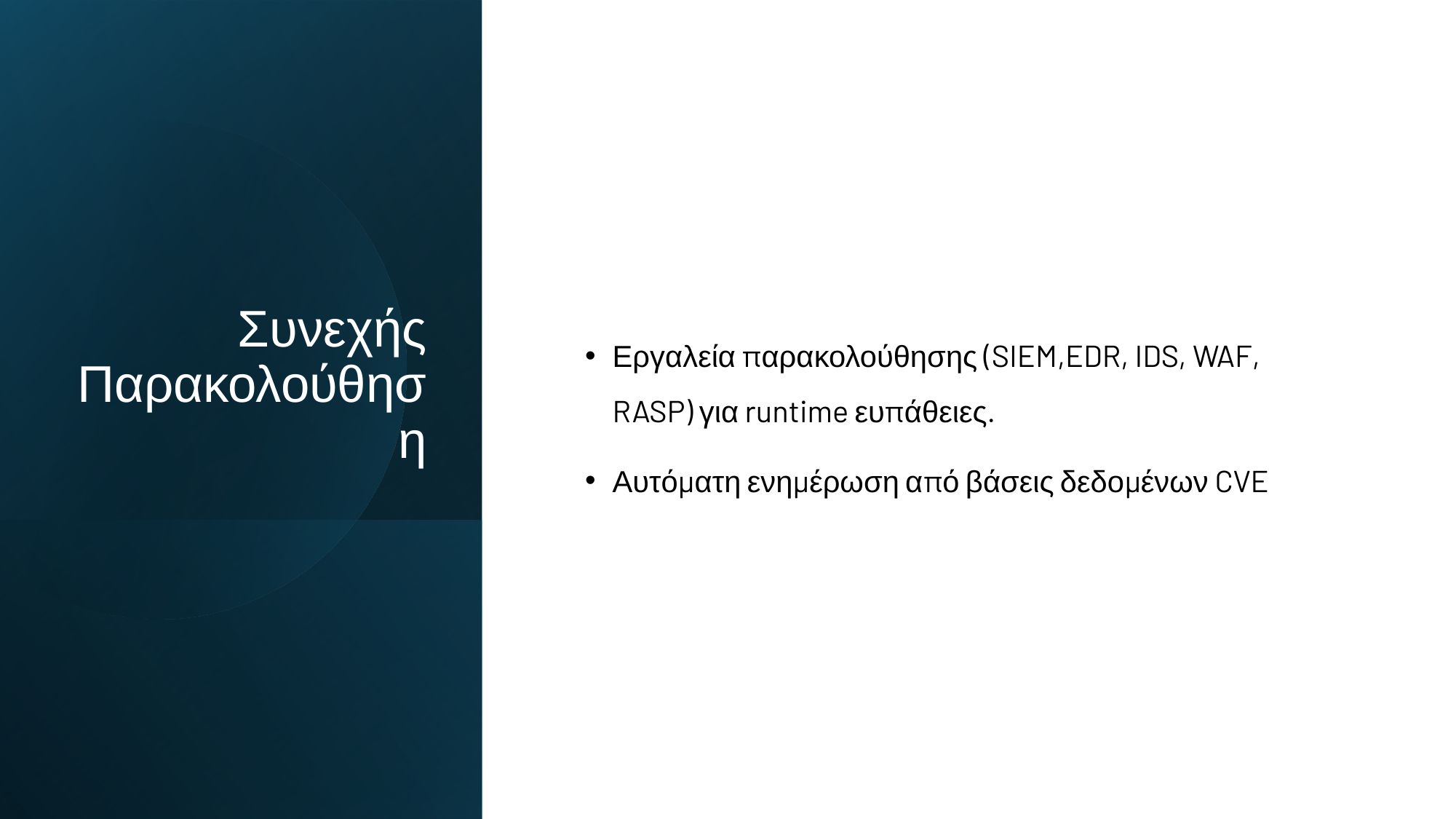

# Συνεχής Παρακολούθηση
Εργαλεία παρακολούθησης (SIEM,EDR, IDS, WAF, RASP) για runtime ευπάθειες.
Αυτόματη ενημέρωση από βάσεις δεδομένων CVE